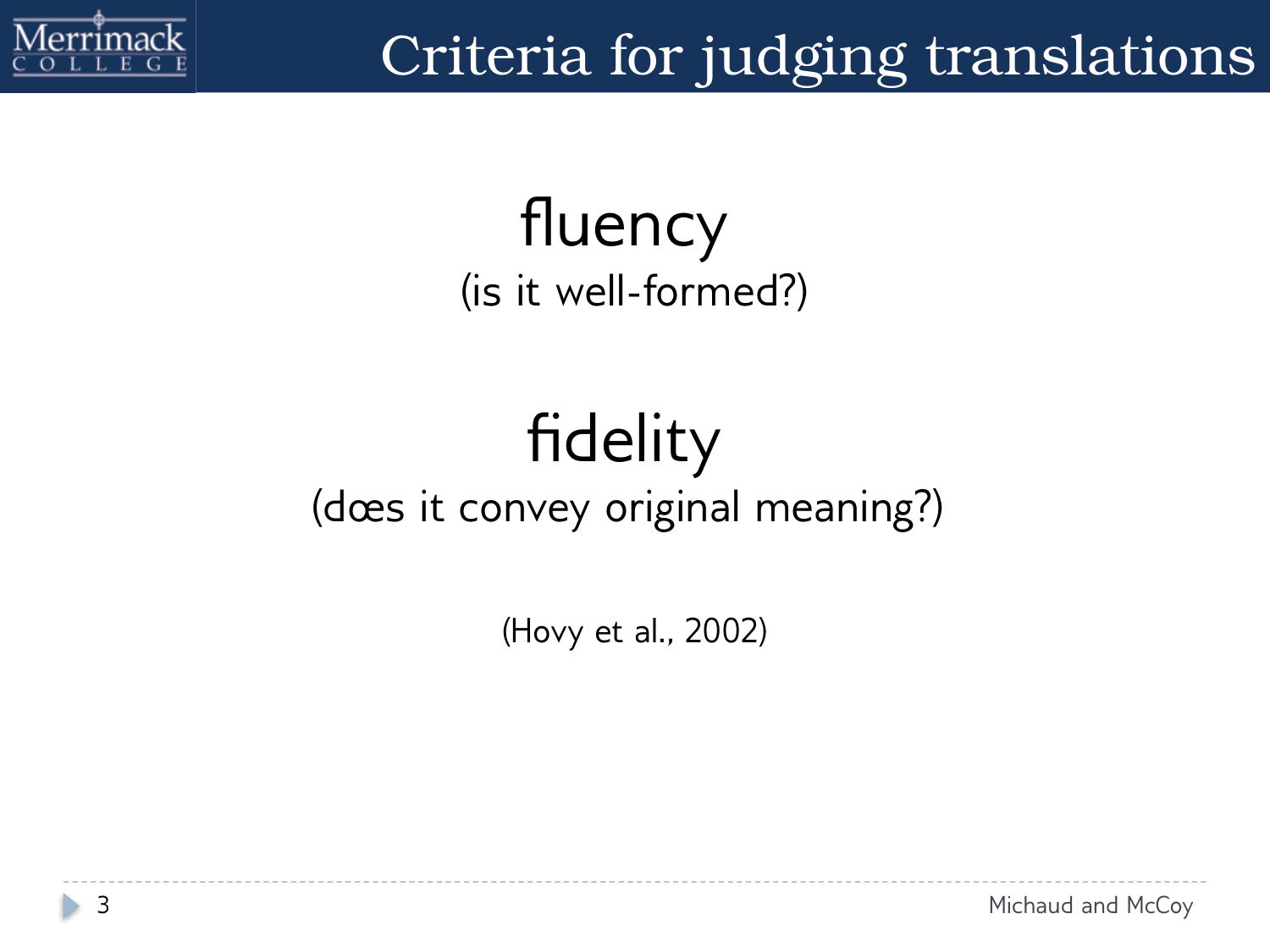

# Criteria for judging translations
fluency
(is it well-formed?)

fidelity
(does it convey original meaning?)

(Hovy et al., 2002)
3
Michaud and McCoy